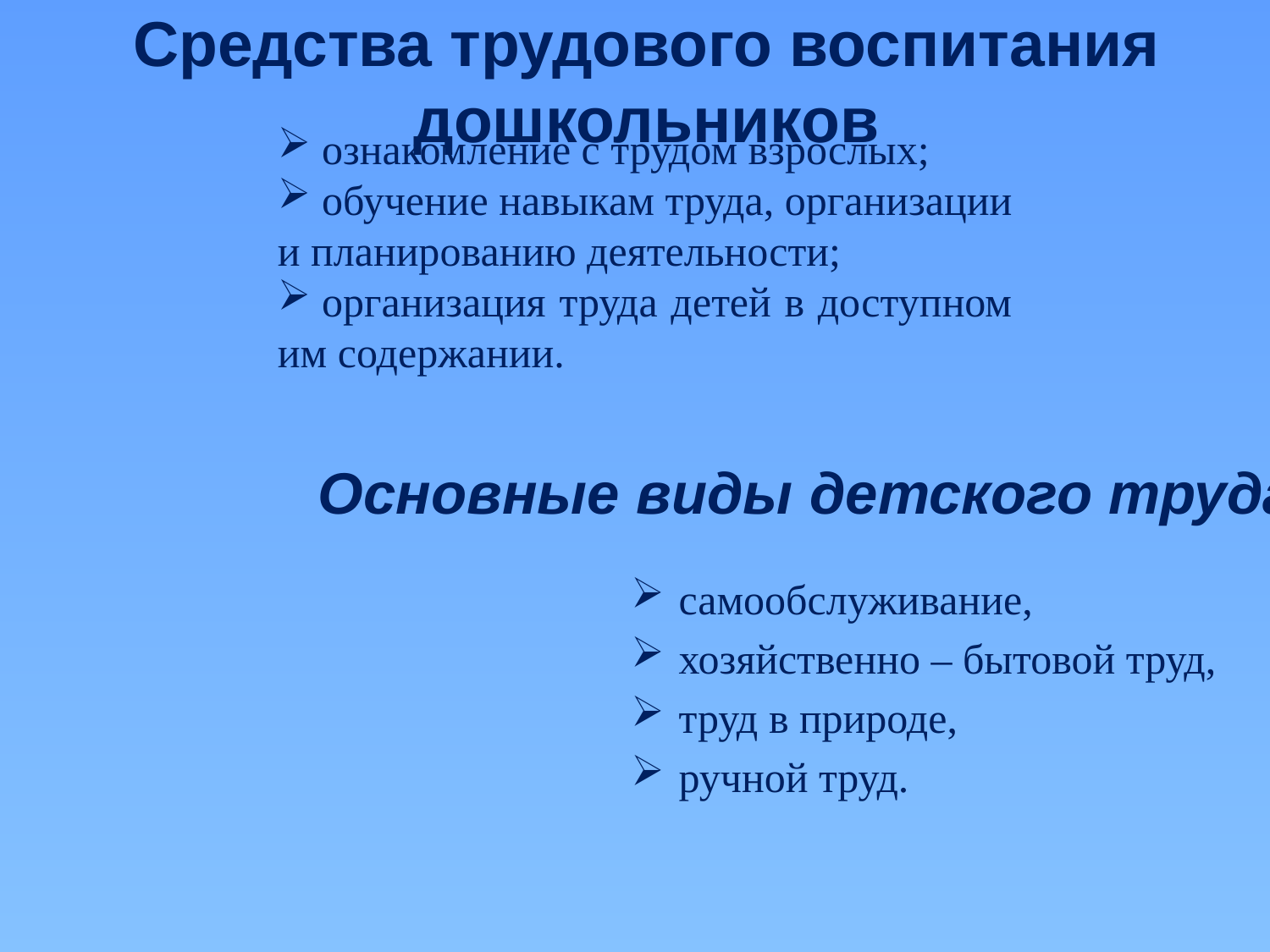

# Средства трудового воспитания дошкольников
 ознакомление с трудом взрослых;
 обучение навыкам труда, организации и планированию деятельности;
 организация труда детей в доступном им содержании.

    Основные виды детского труда
самообслуживание,
хозяйственно – бытовой труд,
труд в природе,
ручной труд.